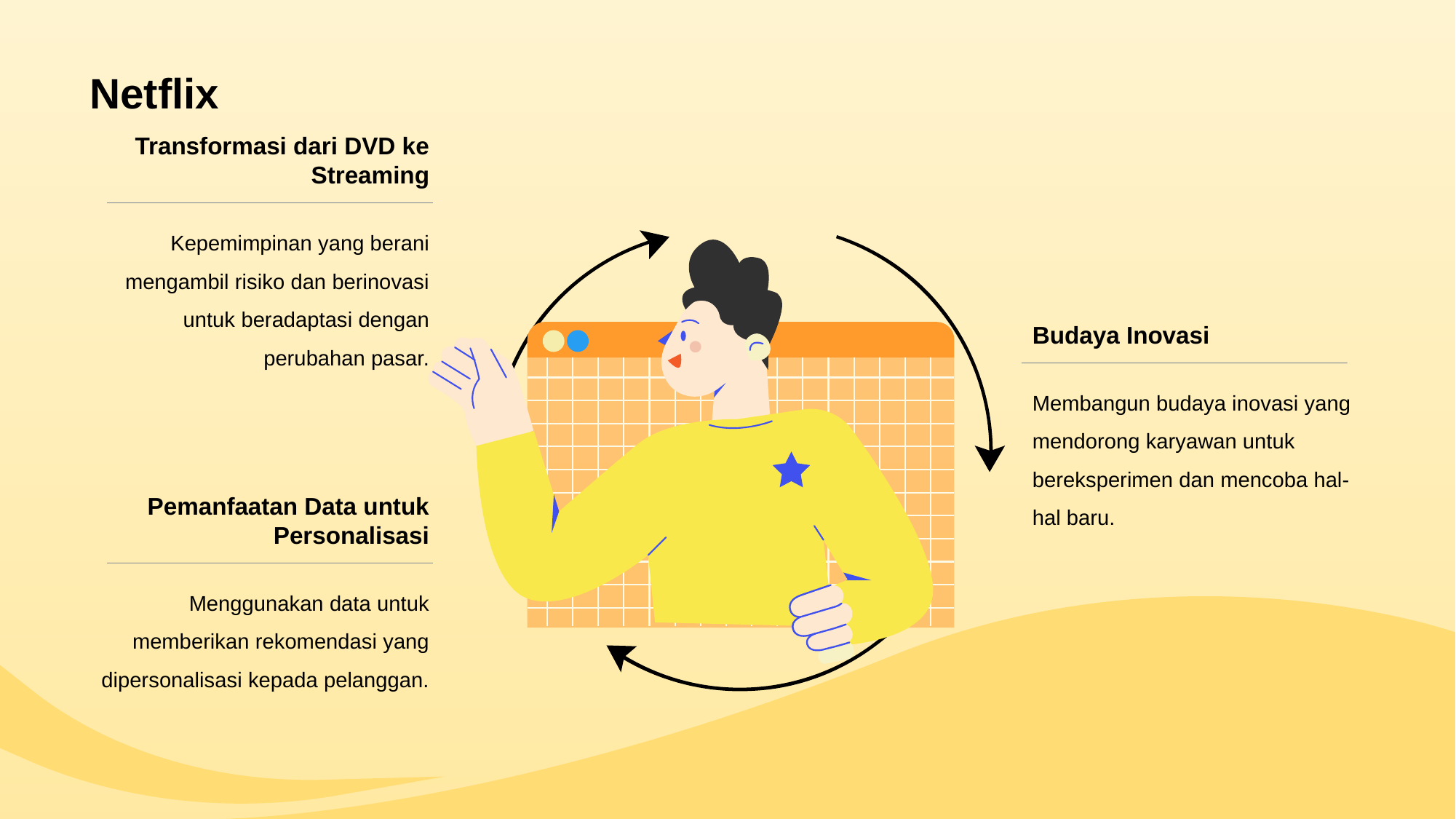

# Netflix
Transformasi dari DVD ke Streaming

Kepemimpinan yang berani mengambil risiko dan berinovasi untuk beradaptasi dengan perubahan pasar.

Budaya Inovasi
Membangun budaya inovasi yang mendorong karyawan untuk bereksperimen dan mencoba hal-hal baru.
Pemanfaatan Data untuk Personalisasi
Menggunakan data untuk memberikan rekomendasi yang dipersonalisasi kepada pelanggan.